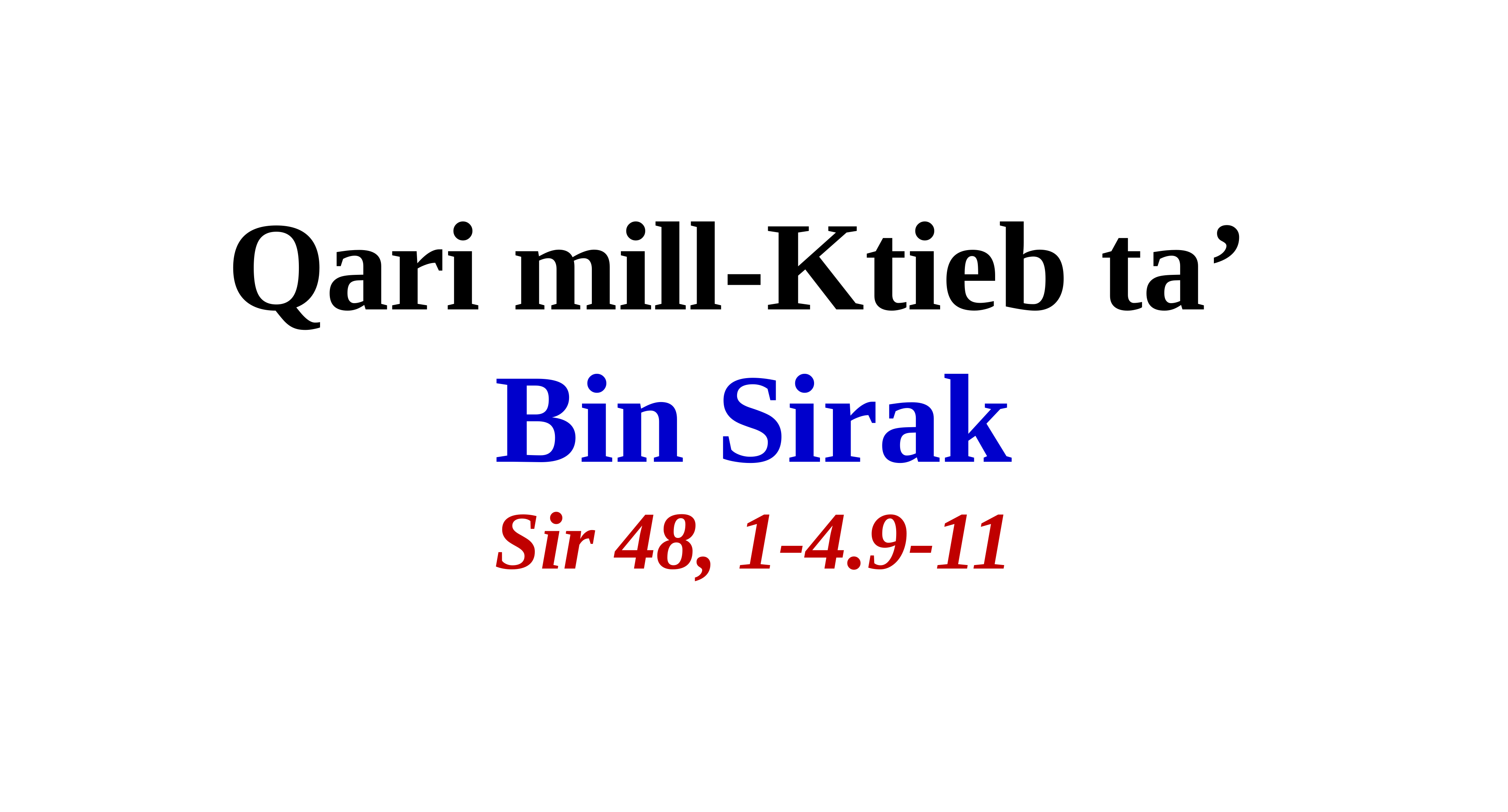

Qari mill-Ktieb ta’
Bin Sirak
Sir 48, 1-4.9-11